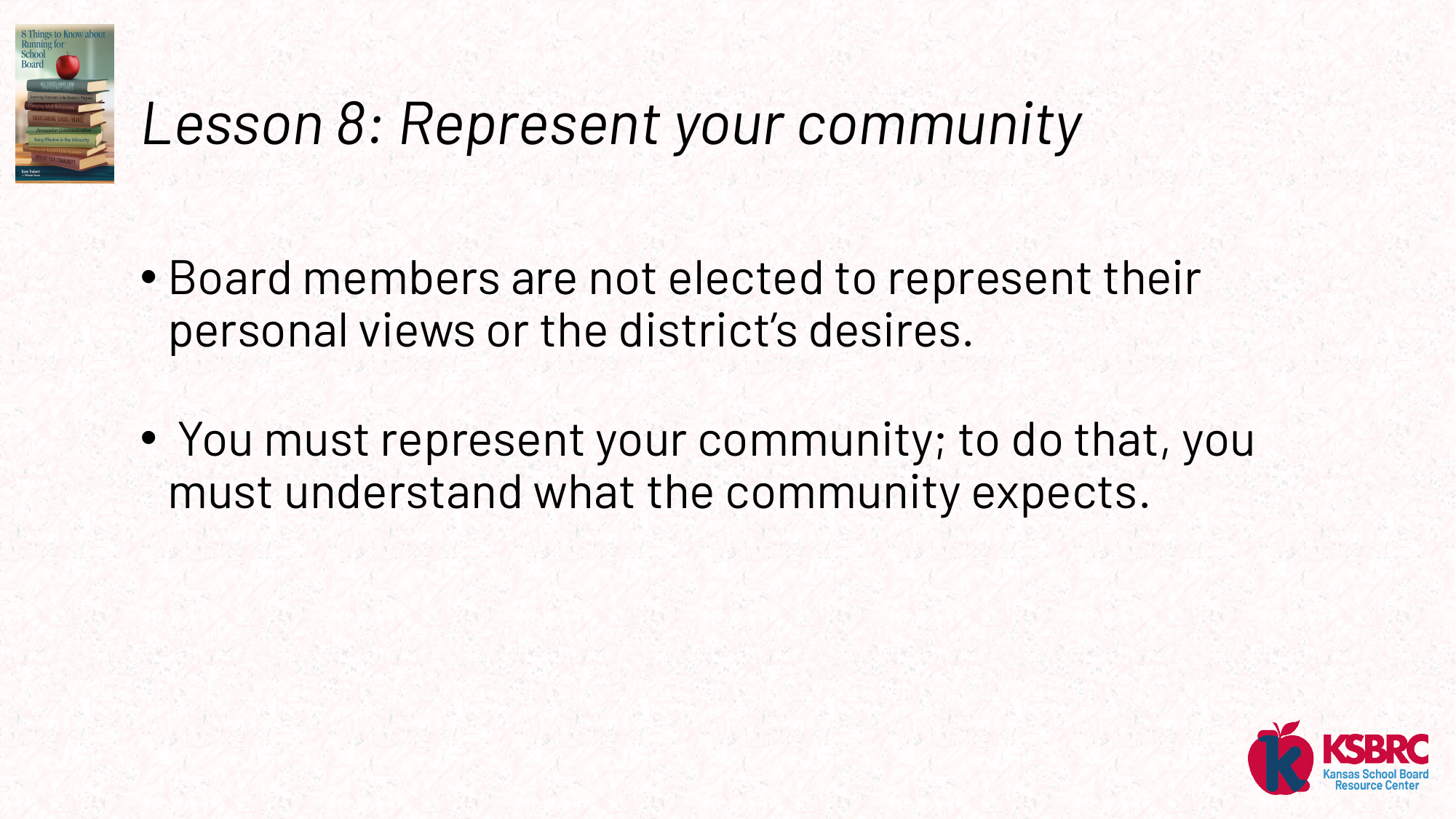

# Lesson 8: Represent your community
Board members are not elected to represent their personal views or the district’s desires.

 You must represent your community; to do that, you must understand what the community expects.